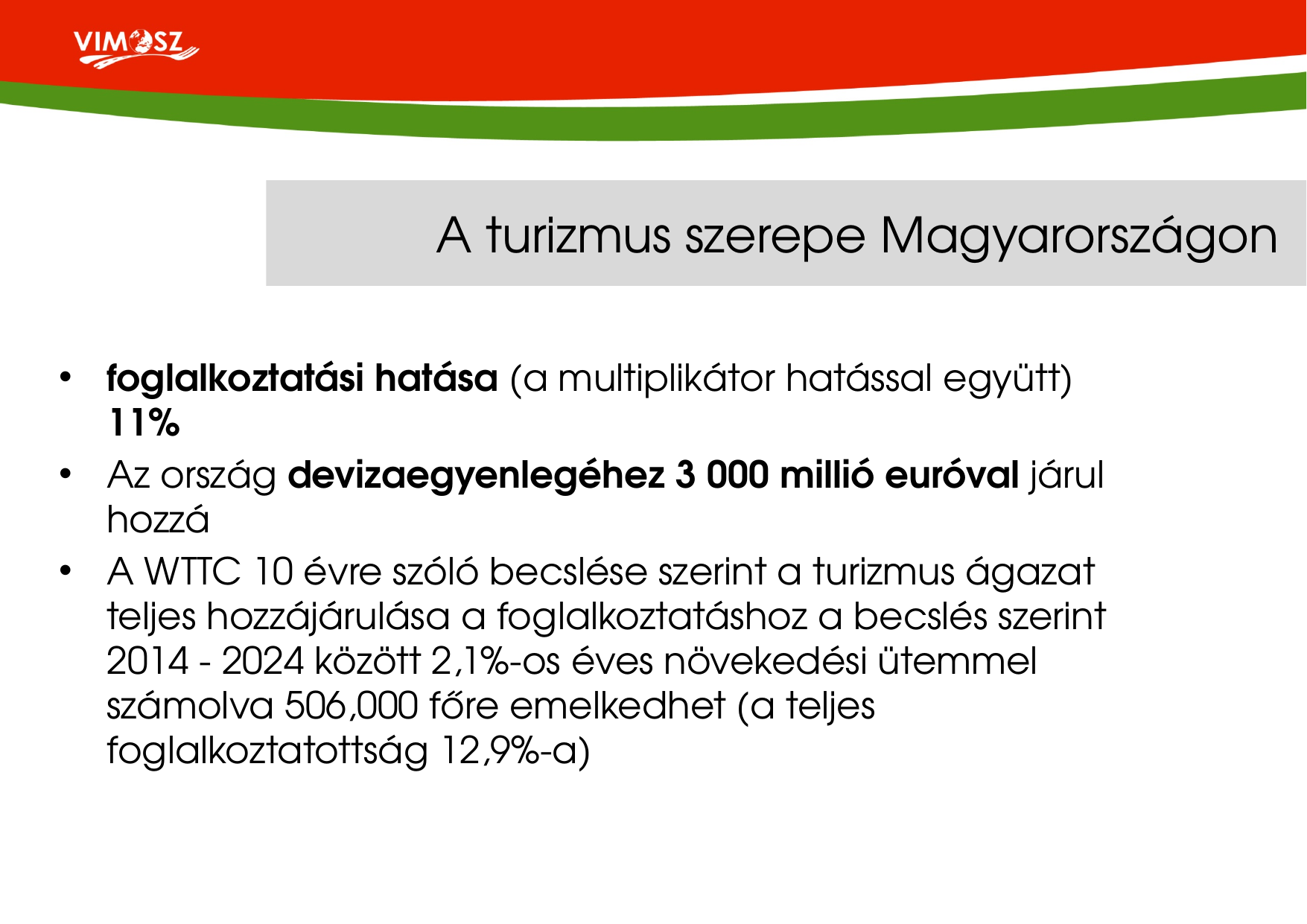

# A turizmus szerepe Magyarországon
foglalkoztatási hatása (a multiplikátor hatással együtt) 11%
Az ország devizaegyenlegéhez 3 000 millió euróval járul hozzá
A WTTC 10 évre szóló becslése szerint a turizmus ágazat teljes hozzájárulása a foglalkoztatáshoz a becslés szerint 2014 - 2024 között 2,1%-os éves növekedési ütemmel számolva 506,000 főre emelkedhet (a teljes foglalkoztatottság 12,9%-a)